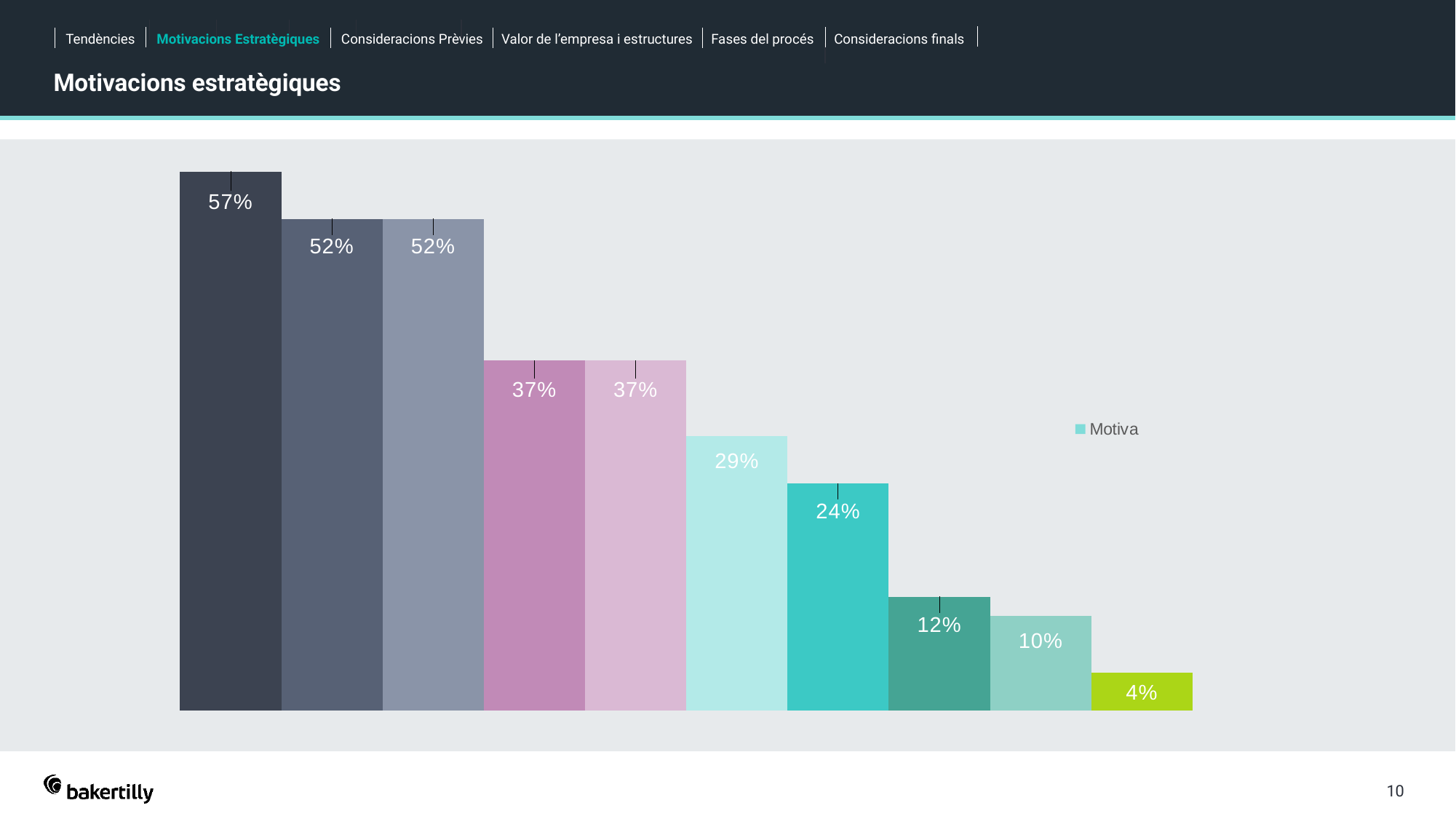

Tendències
Motivacions Estratègiques
Consideracions Prèvies
Valor de l’empresa i estructures
Fases del procés
Consideracions finals
Motivacions estratègiques

### Chart

| Category | Motiva |
|---|---|
| Consolidar la quota de mercat | 0.57 |
| Expandir l'abast geogràfic | 0.52 |
| Bona oportunitat | 0.52 |
| Expandir la base de clients | 0.37 |
| Entrar en noves línies de negoci | 0.37 |
| Opcions limitades de creixement | 0.29 |
| Liquiditat / finançament disponible | 0.24 |
| Bons preus dels actius | 0.12 |
| Condicions econòmiques | 0.1 |
| Canvis en les necessitats / demandes dels clients | 0.04 |